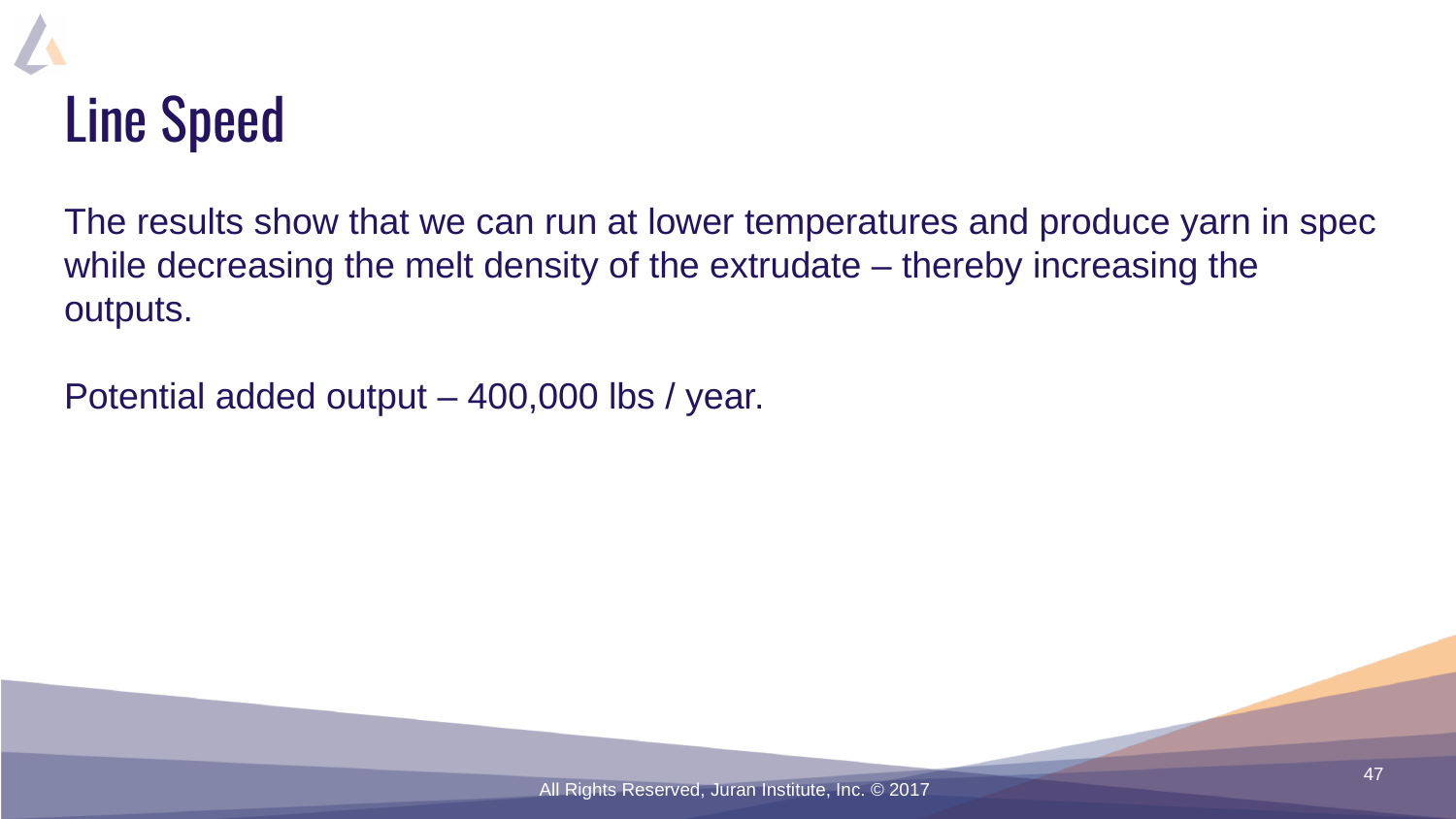

# Line Speed
The results show that we can run at lower temperatures and produce yarn in spec while decreasing the melt density of the extrudate – thereby increasing the outputs.

Potential added output – 400,000 lbs / year.